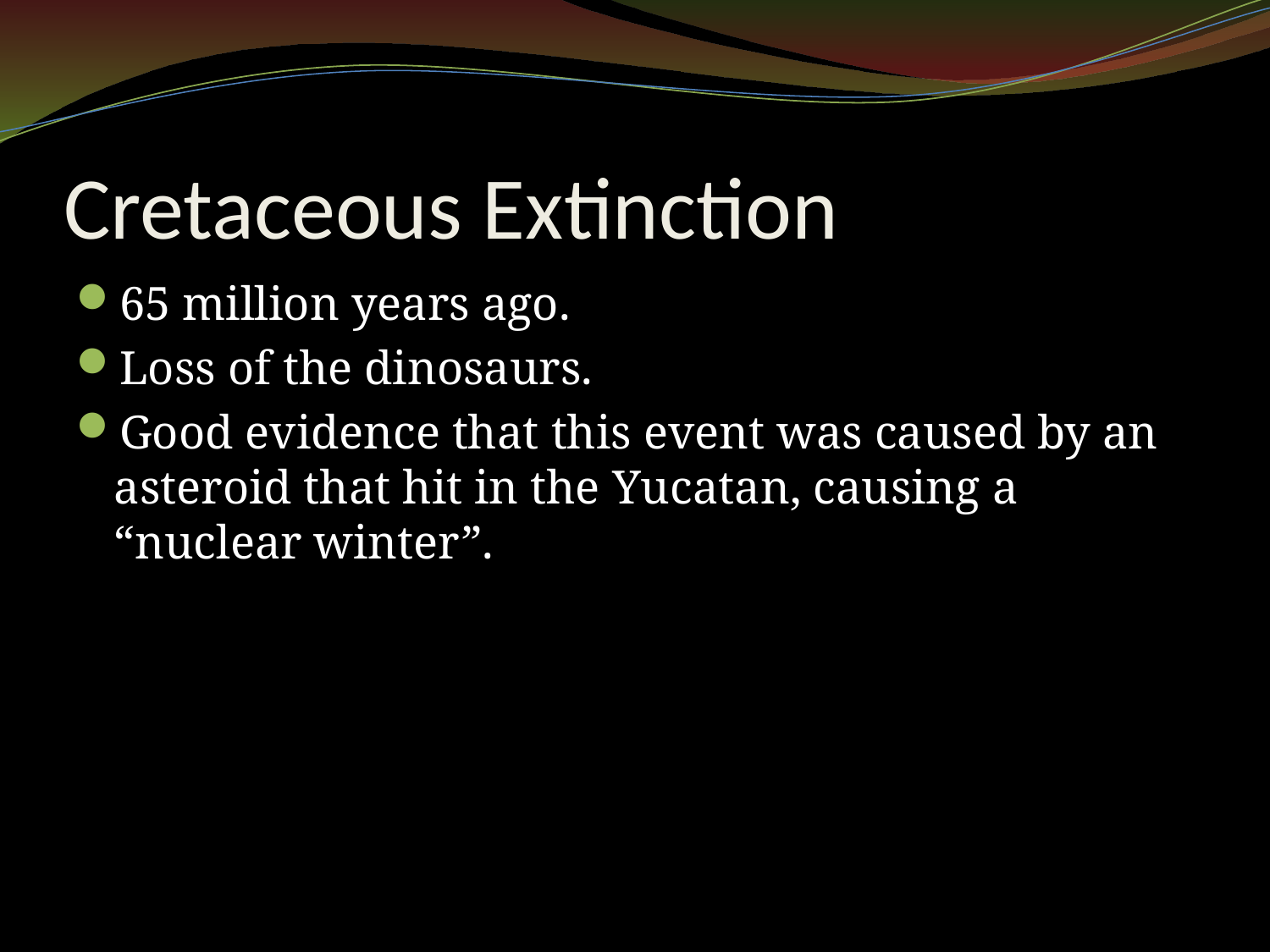

# Cretaceous Extinction
65 million years ago.
Loss of the dinosaurs.
Good evidence that this event was caused by an asteroid that hit in the Yucatan, causing a “nuclear winter”.